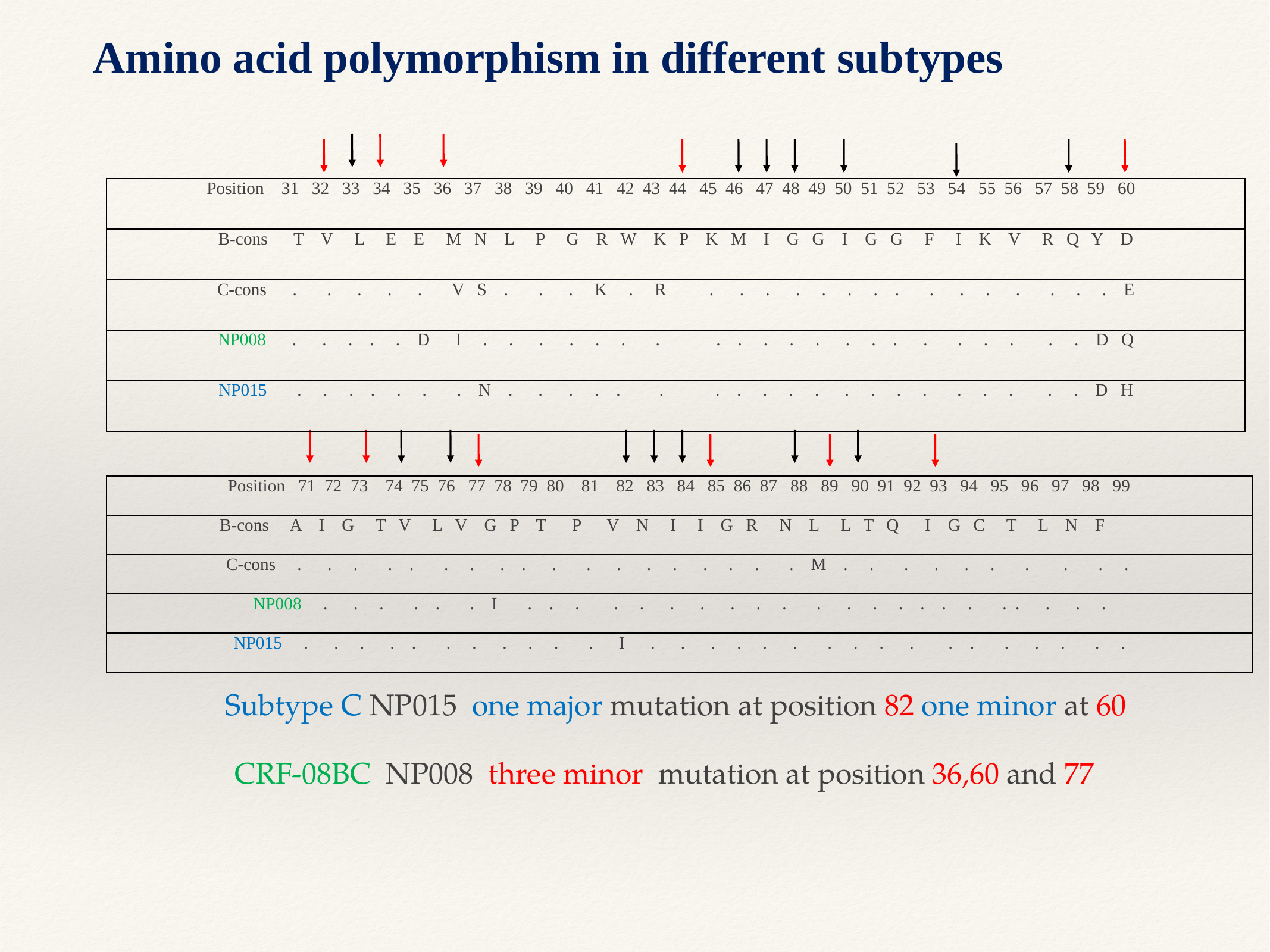

Amino acid polymorphism in different subtypes

Subtype C NP015  one major mutation at position 82 one minor at 60
CRF-08BC  NP008  three minor  mutation at position 36,60 and 77
| Position 31 32 33 34 35 36 37 38 39 40 41 42 43 44 45 46 47 48 49 50 51 52 53 54 55 56 57 58 59 60 |
| --- |
| B-cons T V L E E M N L P G R W K P K M I G G I G G F I K V R Q Y D |
| C-cons . . . . . V S . . . K . R . . . . . . . . . . . . . . . E |
| NP008 . . . . . D I . . . . . . . . . . . . . . . . . . . . . D Q |
| NP015 . . . . . . . N . . . . . . . . . . . . . . . . . . . . D H |
| Position 71 72 73 74 75 76 77 78 79 80 81 82 83 84 85 86 87 88 89 90 91 92 93 94 95 96 97 98 99 |
| --- |
| B-cons A I G T V L V G P T P V N I I G R N L L T Q I G C T L N F |
| C-cons . . . . . . . . . . . . . . . . . . M . . . . . . . . . . |
| NP008 . . . . . . I . . . . . . . . . . . . . . . . . . . . . . |
| NP015 . . . . . . . . . . . I . . . . . . . . . . . . . . . . . |